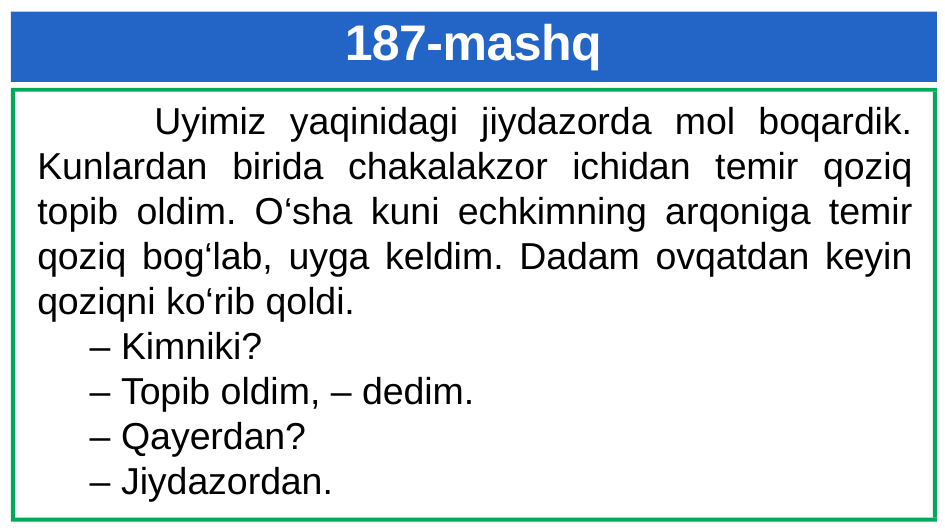

# 187-mashq
     Uyimiz yaqinidagi jiydazorda mol boqardik. Kunlardan birida chakalakzor ichidan temir qoziq topib oldim. O‘sha kuni echkimning arqoniga temir qoziq bog‘lab, uyga keldim. Dadam ovqatdan keyin qoziqni ko‘rib qoldi.
     – Kimniki?
     – Topib oldim, – dedim.
     – Qayerdan?
     – Jiydazordan.